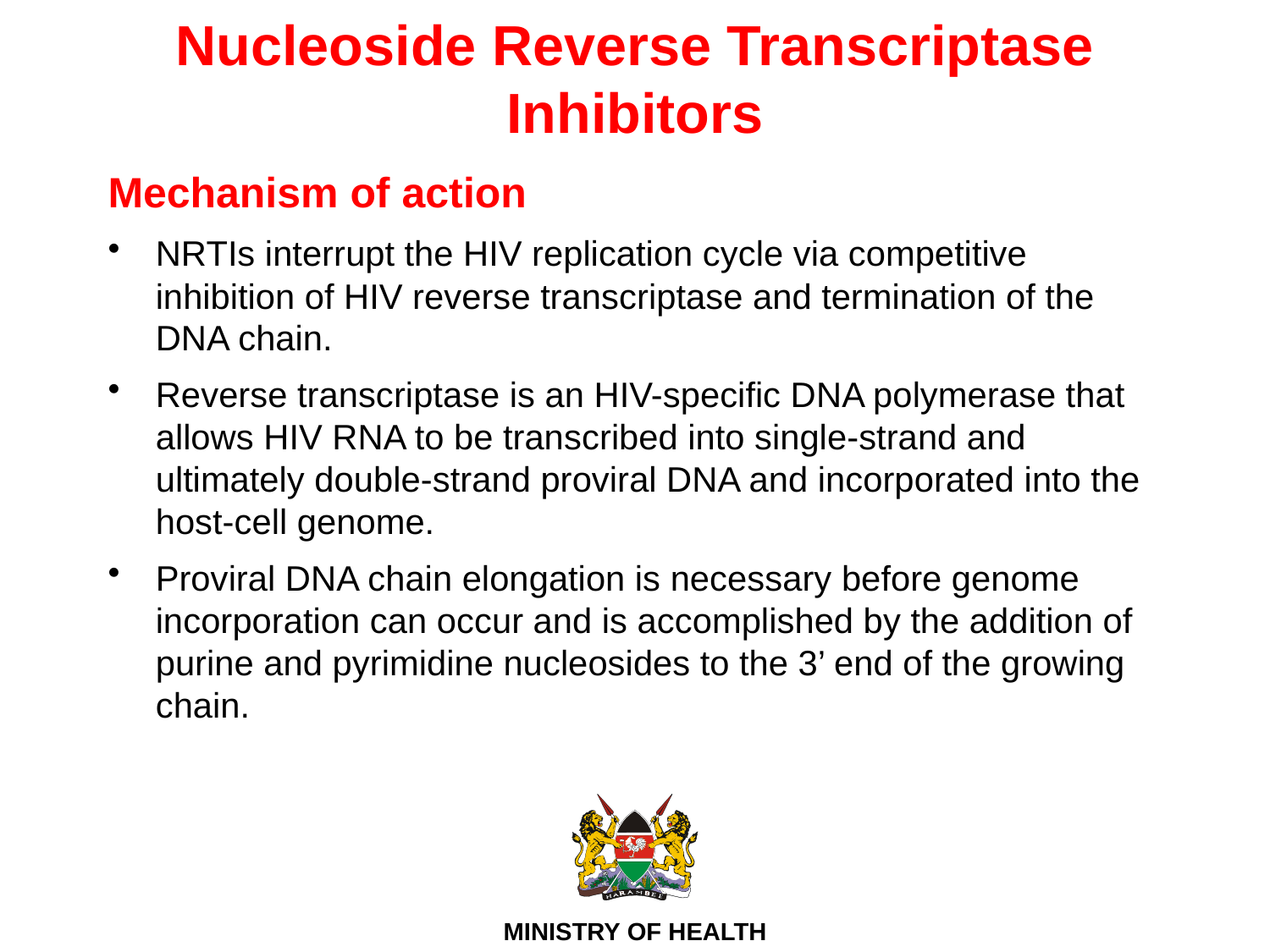

# Nucleoside Reverse Transcriptase Inhibitors
Mechanism of action
NRTIs interrupt the HIV replication cycle via competitive inhibition of HIV reverse transcriptase and termination of the DNA chain.
Reverse transcriptase is an HIV-specific DNA polymerase that allows HIV RNA to be transcribed into single-strand and ultimately double-strand proviral DNA and incorporated into the host-cell genome.
Proviral DNA chain elongation is necessary before genome incorporation can occur and is accomplished by the addition of purine and pyrimidine nucleosides to the 3’ end of the growing chain.

45